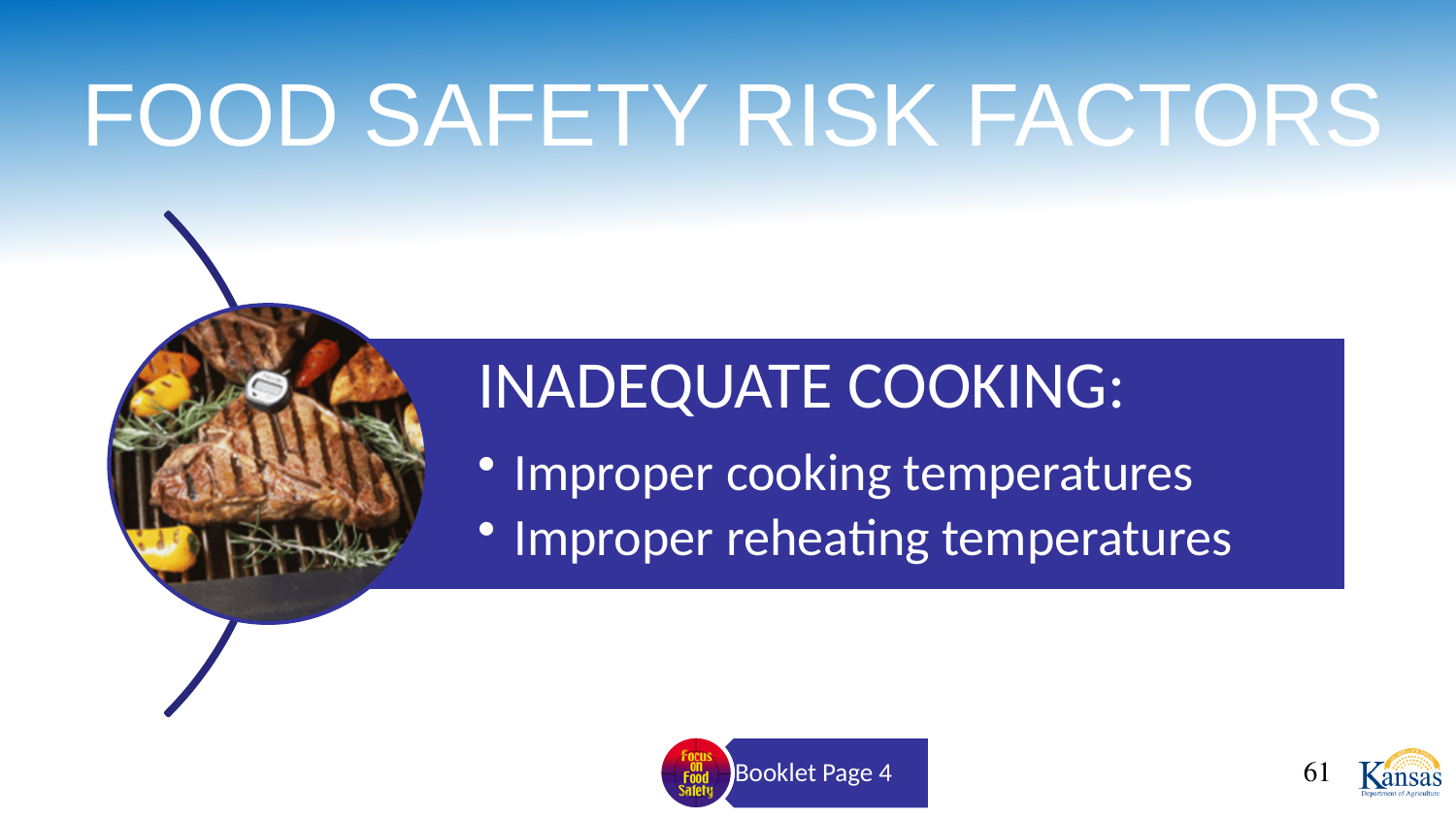

# FOOD SAFETY RISK FACTORS
INADEQUATE COOKING:
Improper cooking temperatures
Improper reheating temperatures
Booklet Page 4
61